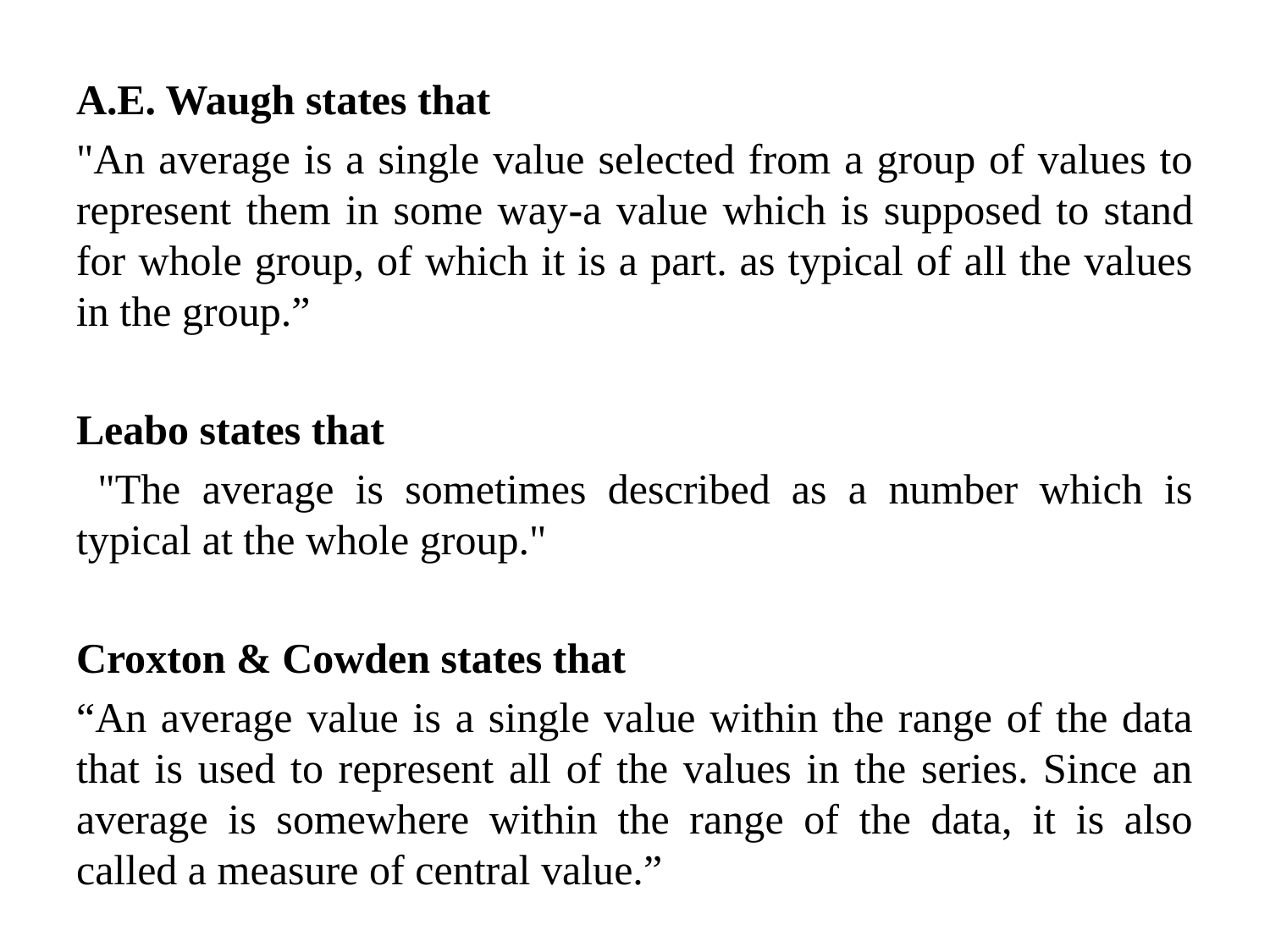

A.E. Waugh states that
"An average is a single value selected from a group of values to represent them in some way-a value which is supposed to stand for whole group, of which it is a part. as typical of all the values in the group.”

Leabo states that
 "The average is sometimes described as a number which is typical at the whole group."

Croxton & Cowden states that
“An average value is a single value within the range of the data that is used to represent all of the values in the series. Since an average is somewhere within the range of the data, it is also called a measure of central value.”